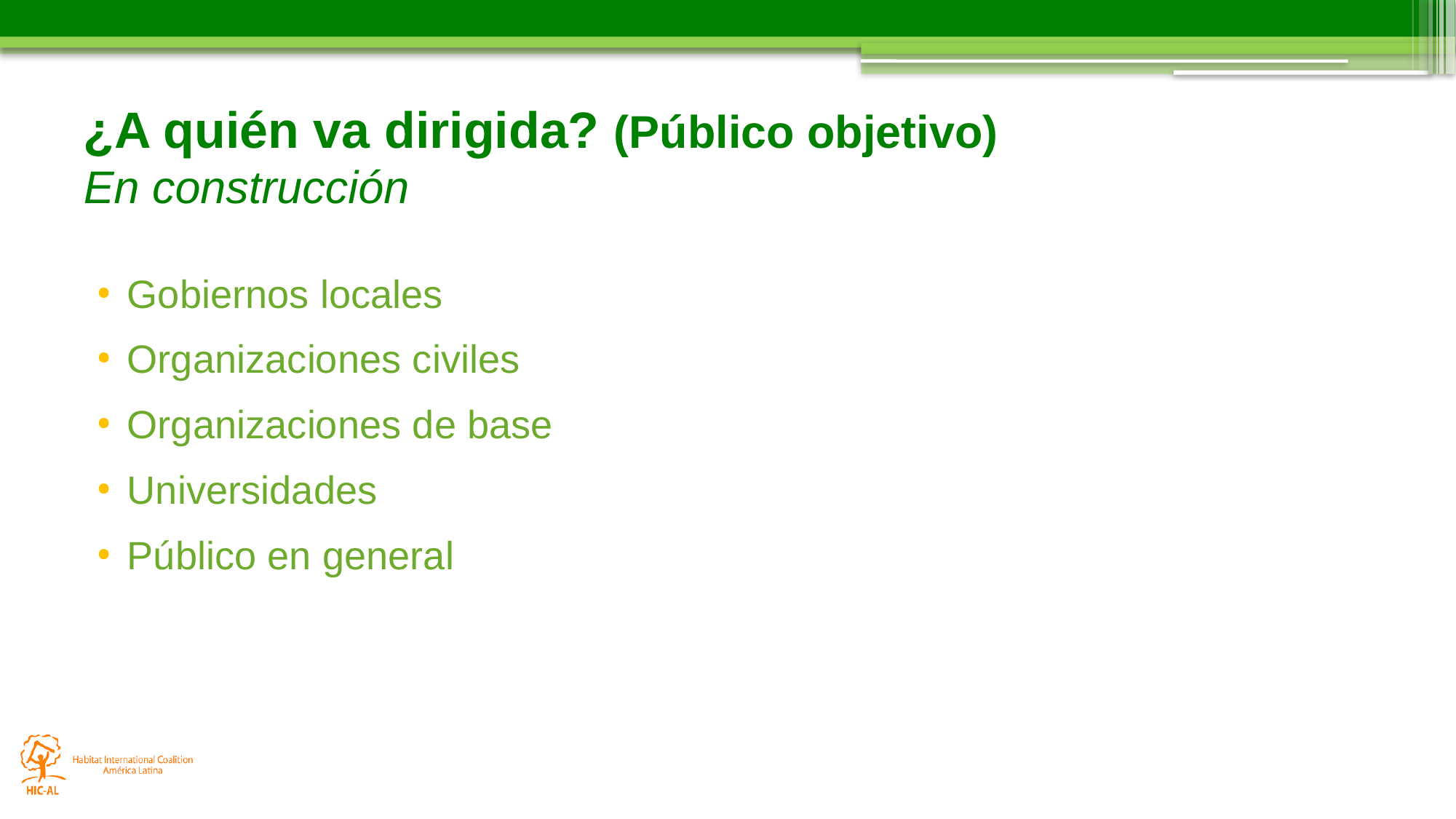

# ¿A quién va dirigida? (Público objetivo) En construcción
Gobiernos locales
Organizaciones civiles
Organizaciones de base
Universidades
Público en general